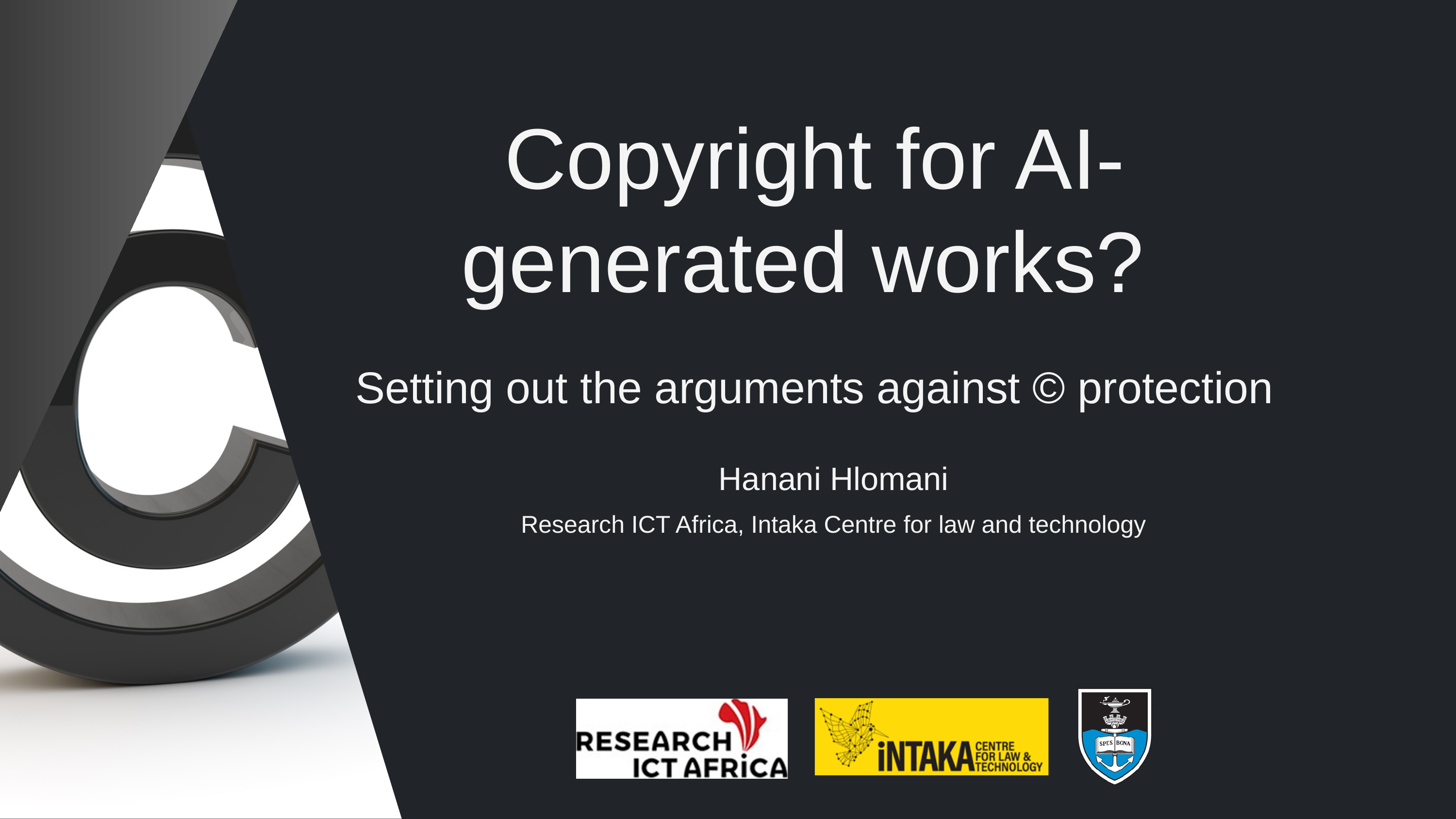

Copyright for AI-generated works?
Setting out the arguments against © protection
Hanani Hlomani

Research ICT Africa, Intaka Centre for law and technology